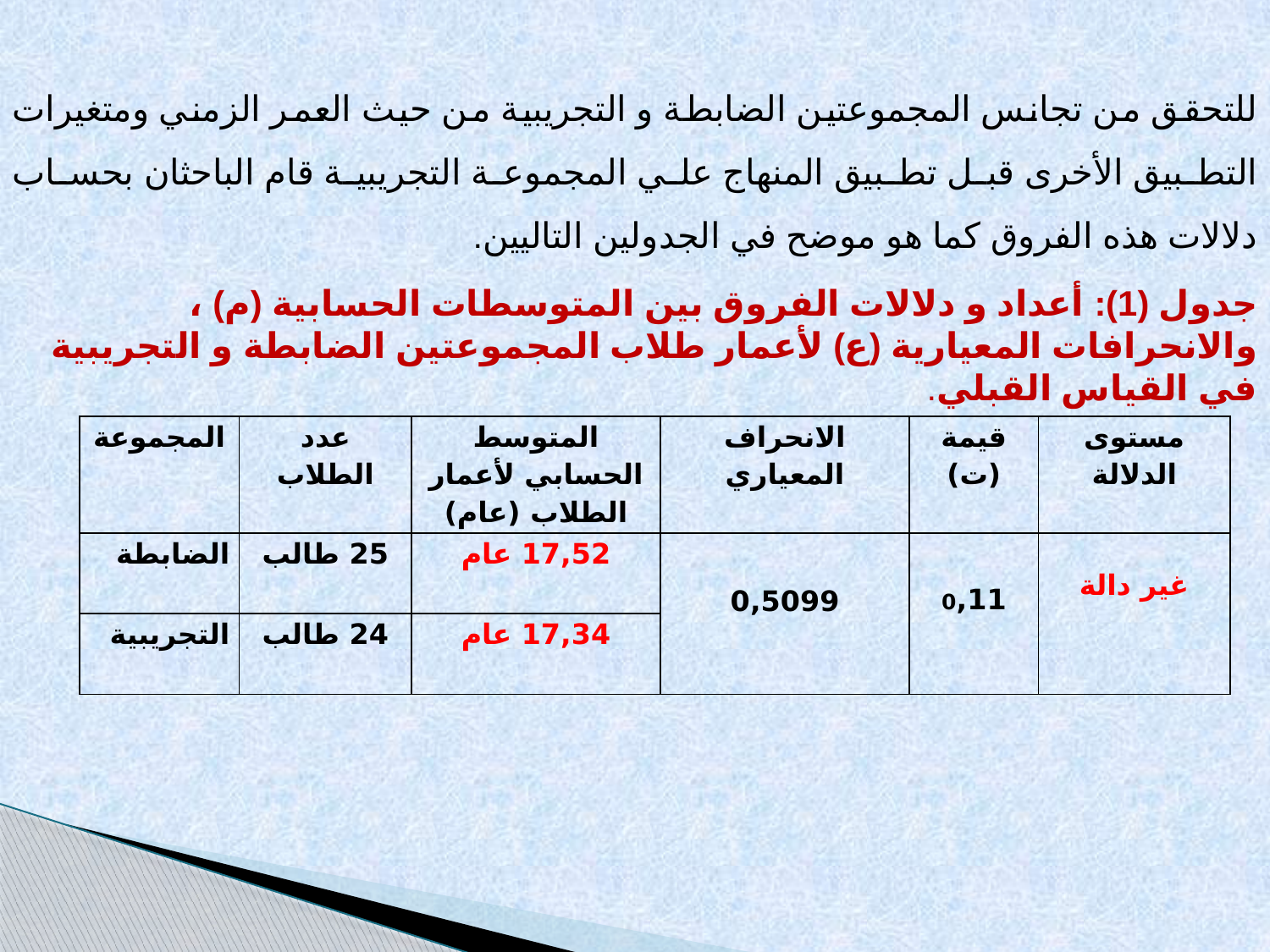

للتحقق من تجانس المجموعتين الضابطة و التجريبية من حيث العمر الزمني ومتغيرات التطبيق الأخرى قبل تطبيق المنهاج علي المجموعة التجريبية قام الباحثان بحساب دلالات هذه الفروق كما هو موضح في الجدولين التاليين.

جدول (1): أعداد و دلالات الفروق بين المتوسطات الحسابية (م) ، والانحرافات المعيارية (ع) لأعمار طلاب المجموعتين الضابطة و التجريبية في القياس القبلي.

| المجموعة | عدد الطلاب | المتوسط الحسابي لأعمار الطلاب (عام) | الانحراف المعياري | قيمة (ت) | مستوى الدلالة |
| --- | --- | --- | --- | --- | --- |
| الضابطة | 25 طالب | 17,52 عام | 0,5099 | 0,11 | غير دالة |
| التجريبية | 24 طالب | 17,34 عام |  |  |  |